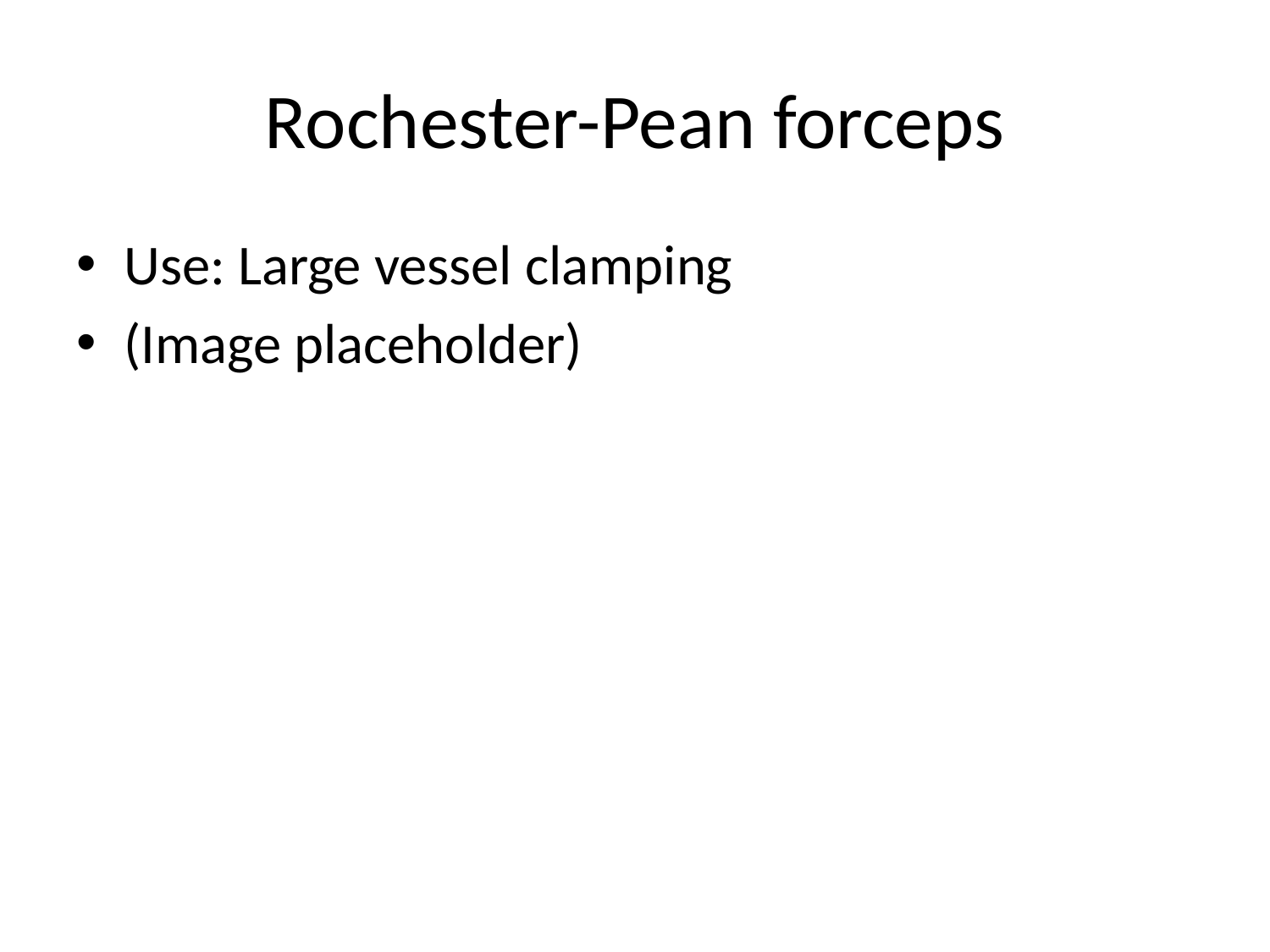

# Rochester-Pean forceps
Use: Large vessel clamping
(Image placeholder)